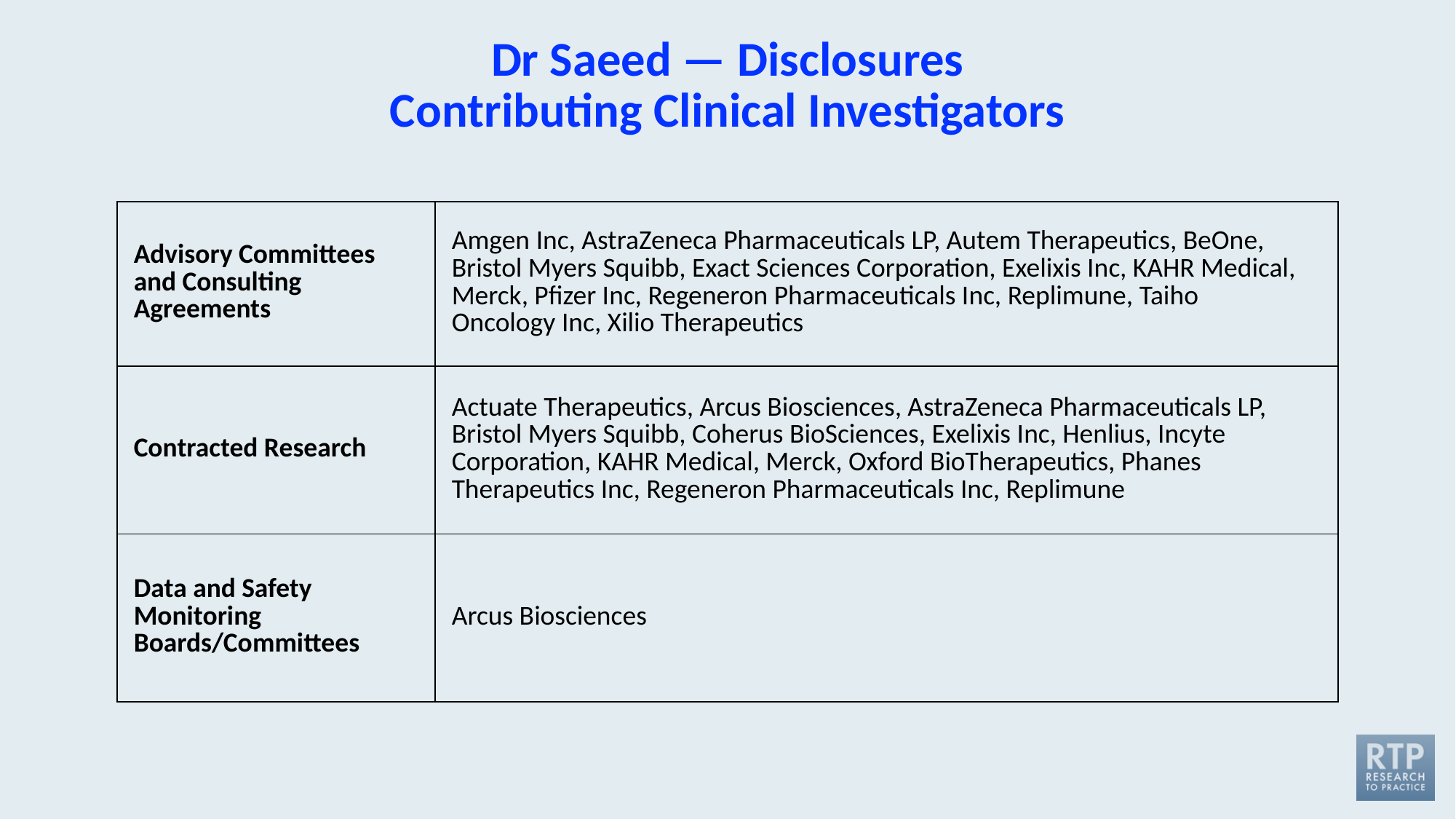

# Dr Saeed — Disclosures Contributing Clinical Investigators
| Advisory Committees and Consulting Agreements | Amgen Inc, AstraZeneca Pharmaceuticals LP, Autem Therapeutics, BeOne, Bristol Myers Squibb, Exact Sciences Corporation, Exelixis Inc, KAHR Medical, Merck, Pfizer Inc, Regeneron Pharmaceuticals Inc, Replimune, Taiho Oncology Inc, Xilio Therapeutics |
| --- | --- |
| Contracted Research | Actuate Therapeutics, Arcus Biosciences, AstraZeneca Pharmaceuticals LP, Bristol Myers Squibb, Coherus BioSciences, Exelixis Inc, Henlius, Incyte Corporation, KAHR Medical, Merck, Oxford BioTherapeutics, Phanes Therapeutics Inc, Regeneron Pharmaceuticals Inc, Replimune |
| Data and Safety Monitoring Boards/Committees | Arcus Biosciences |